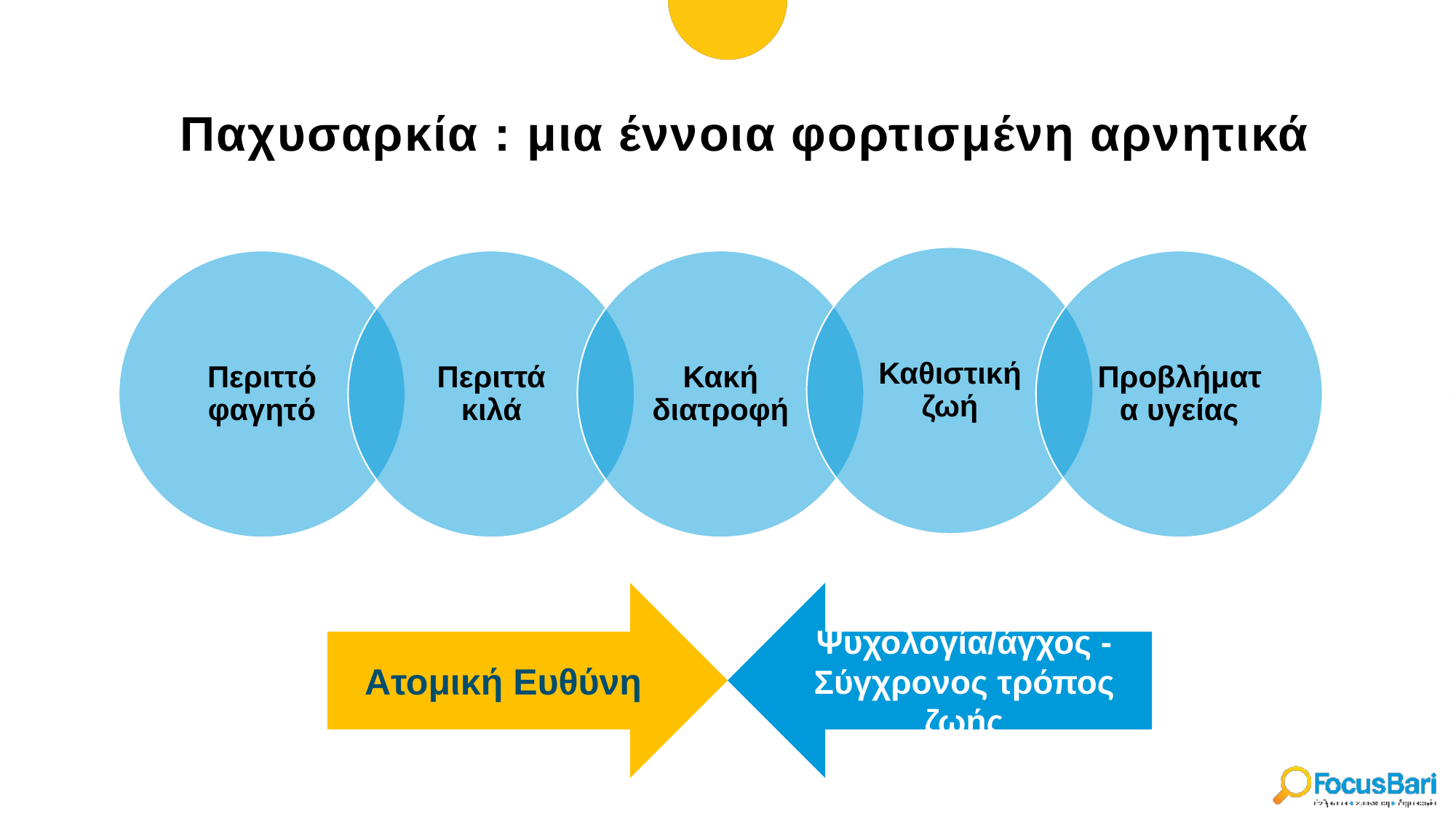

Παχυσαρκία : μια έννοια φορτισμένη αρνητικά
Περιττό φαγητό
Περιττά κιλά
Κακή διατροφή
Καθιστική ζωή
Προβλήματα υγείας

Ατομική Ευθύνη
Ψυχολογία/άγχος - Σύγχρονος τρόπος ζωής